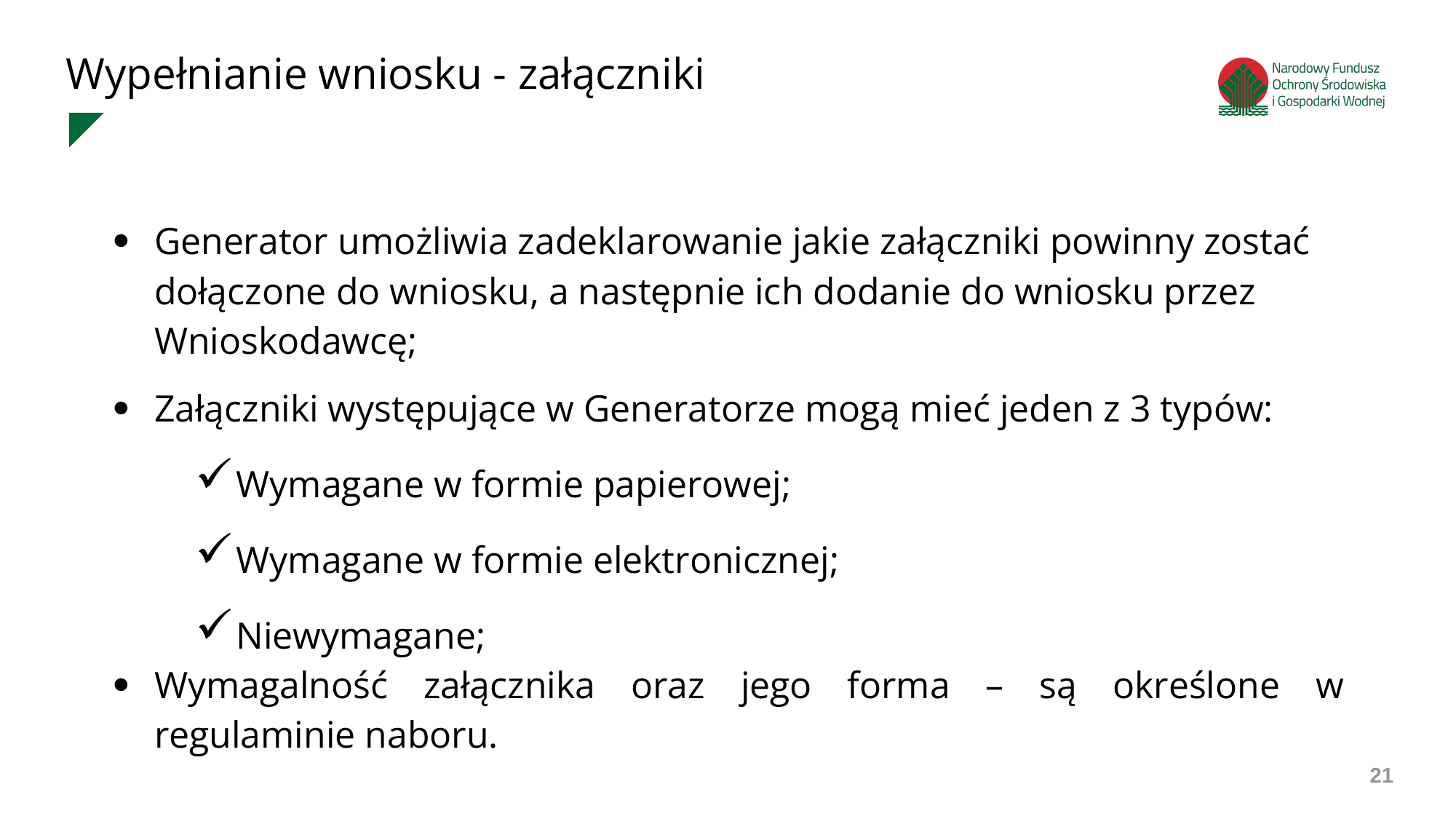

Wypełnianie wniosku - załączniki
Generator umożliwia zadeklarowanie jakie załączniki powinny zostać dołączone do wniosku, a następnie ich dodanie do wniosku przez Wnioskodawcę;
Załączniki występujące w Generatorze mogą mieć jeden z 3 typów:
Wymagane w formie papierowej;
Wymagane w formie elektronicznej;
Niewymagane;
Wymagalność załącznika oraz jego forma – są określone w regulaminie naboru.